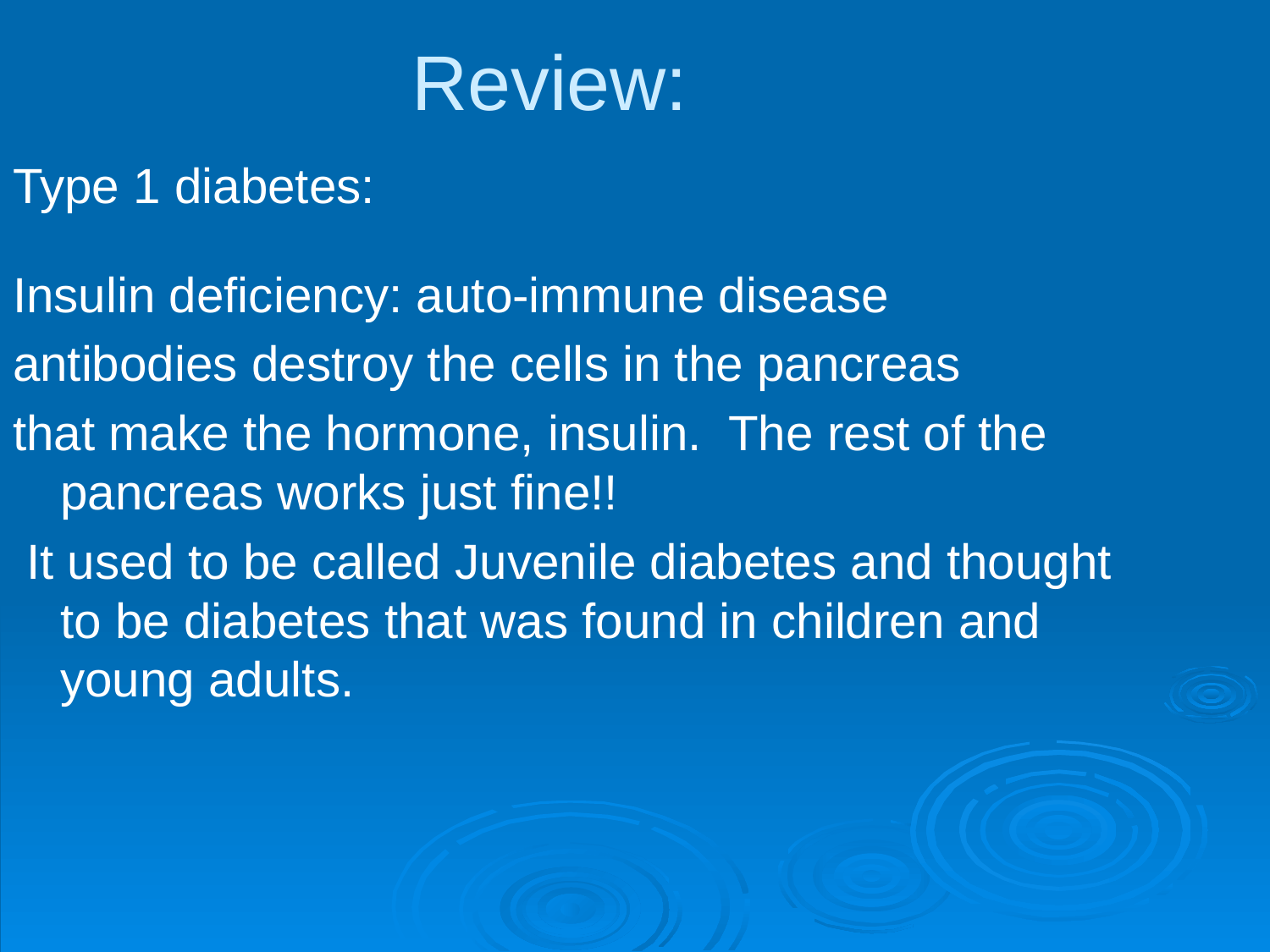

Review:
Type 1 diabetes:

Insulin deficiency: auto-immune disease
antibodies destroy the cells in the pancreas
that make the hormone, insulin.  The rest of the pancreas works just fine!!
 It used to be called Juvenile diabetes and thought to be diabetes that was found in children and young adults.